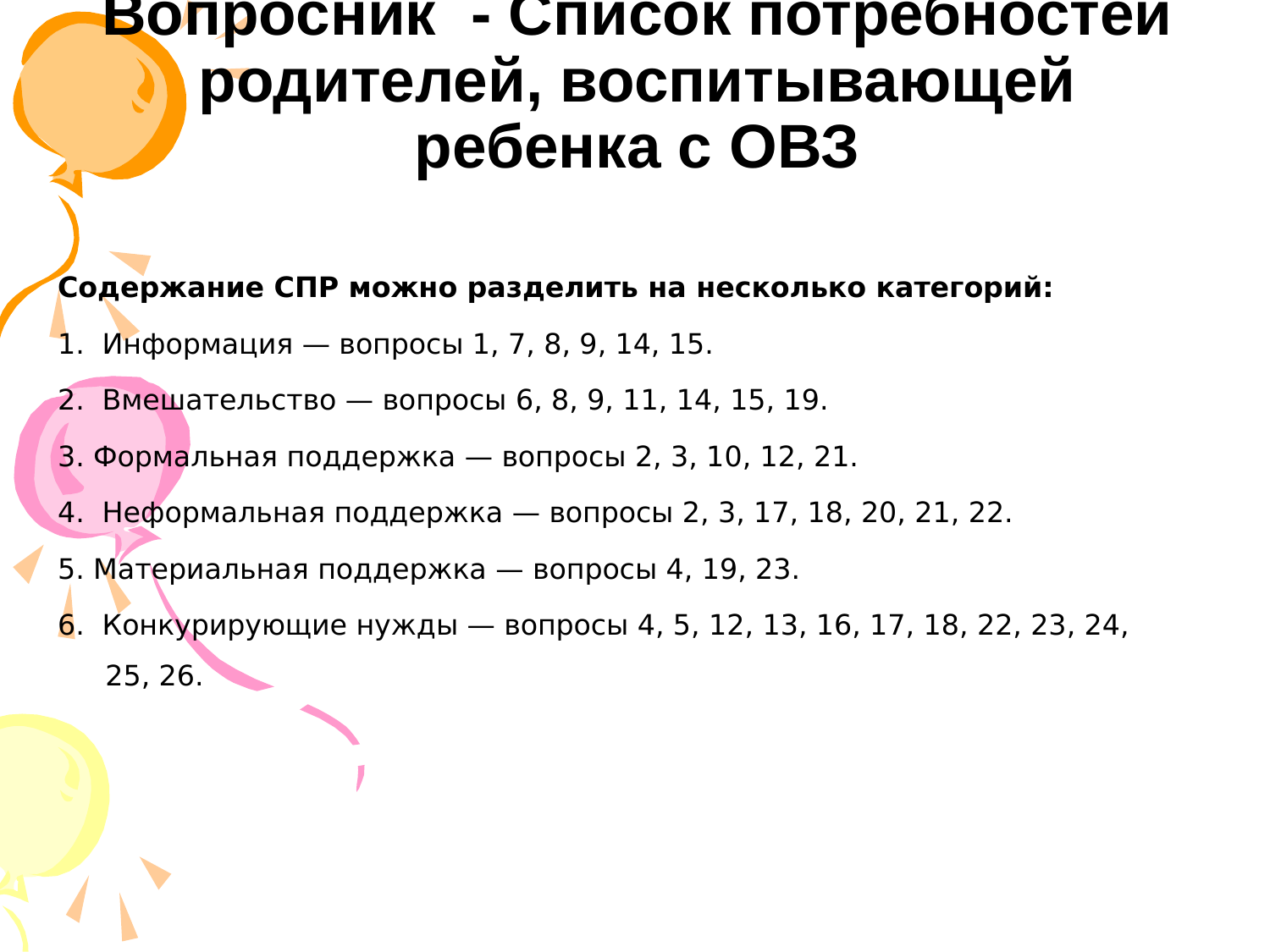

# Вопросник  - Список потребностей родителей, воспитывающей ребенка с ОВЗ
Содержание СПР можно разделить на несколько категорий:
1.  Информация — вопросы 1, 7, 8, 9, 14, 15.
2.  Вмешательство — вопросы 6, 8, 9, 11, 14, 15, 19.
3. Формальная поддержка — вопросы 2, 3, 10, 12, 21.
4.  Неформальная поддержка — вопросы 2, 3, 17, 18, 20, 21, 22.
5. Материальная поддержка — вопросы 4, 19, 23.
6.  Конкурирующие нужды — вопросы 4, 5, 12, 13, 16, 17, 18, 22, 23, 24, 25, 26.